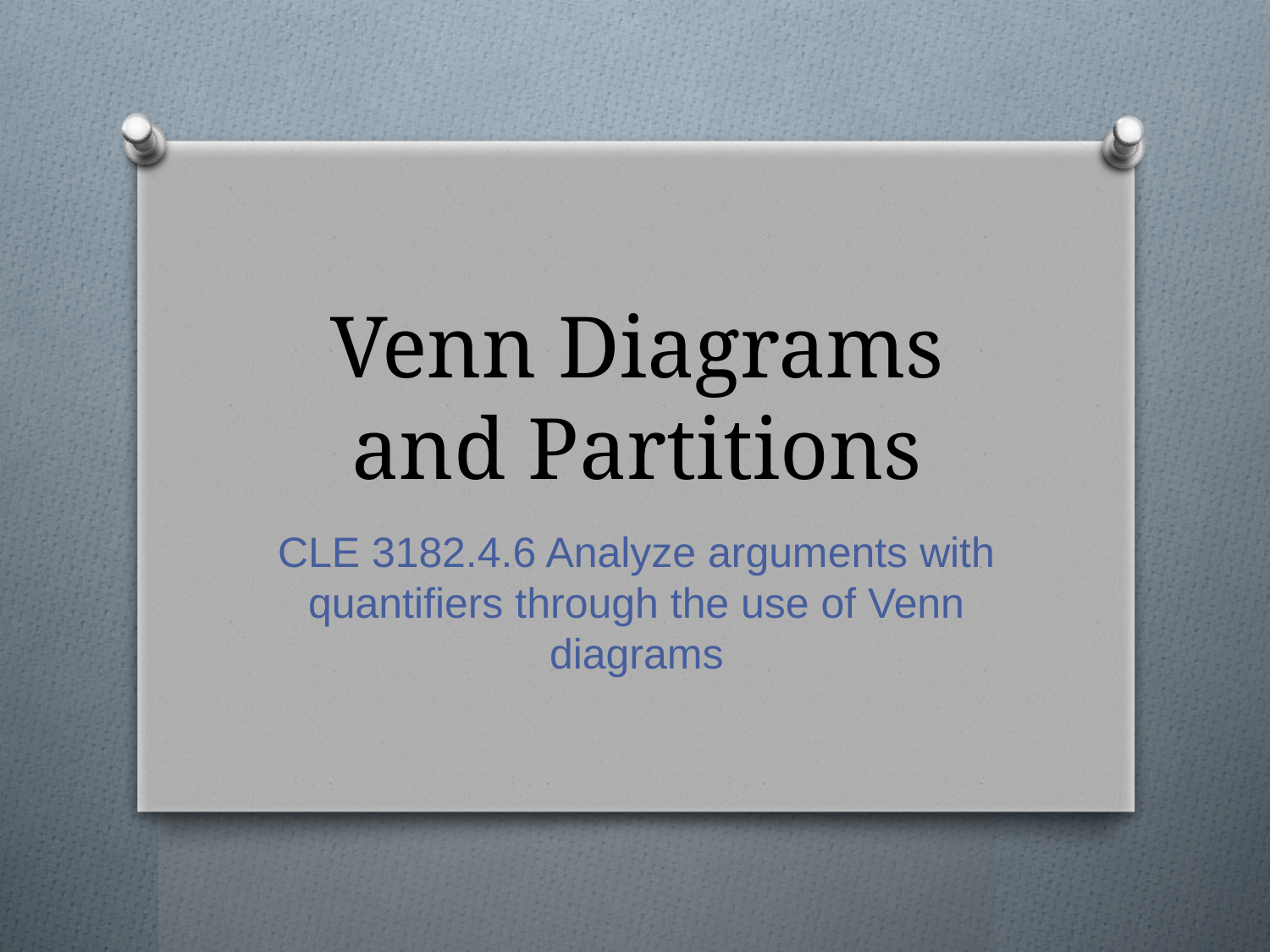

# Venn Diagrams and Partitions
CLE 3182.4.6 Analyze arguments with quantifiers through the use of Venn diagrams